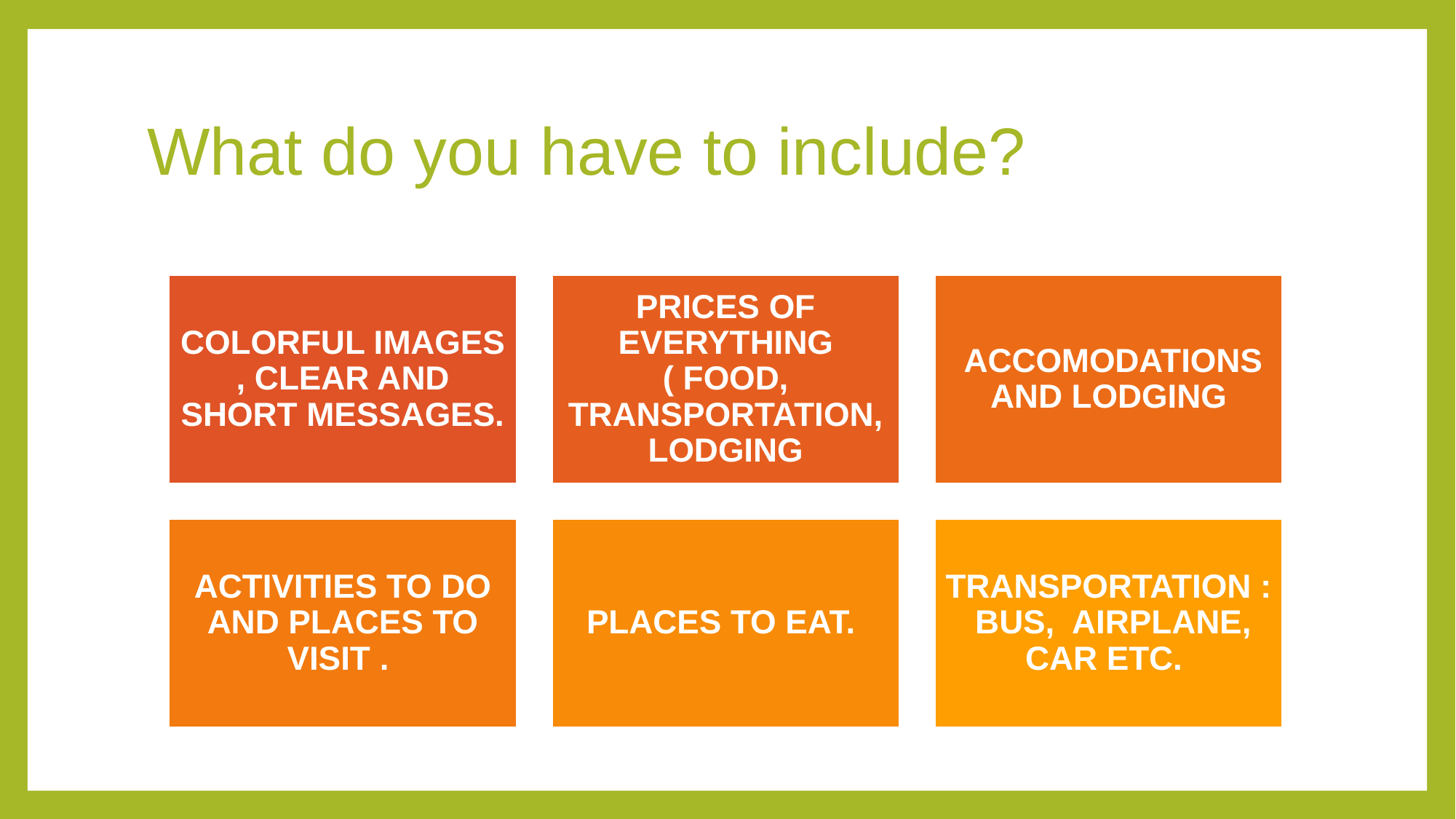

# What do you have to include?
colorful Images , clear and short messages.
Prices of everything ( Food, transportation, lodging
 accomodations and lodging
Activities to do and places to visit .
Places to eat.
Transportation :  bus,  airplane, car etc.